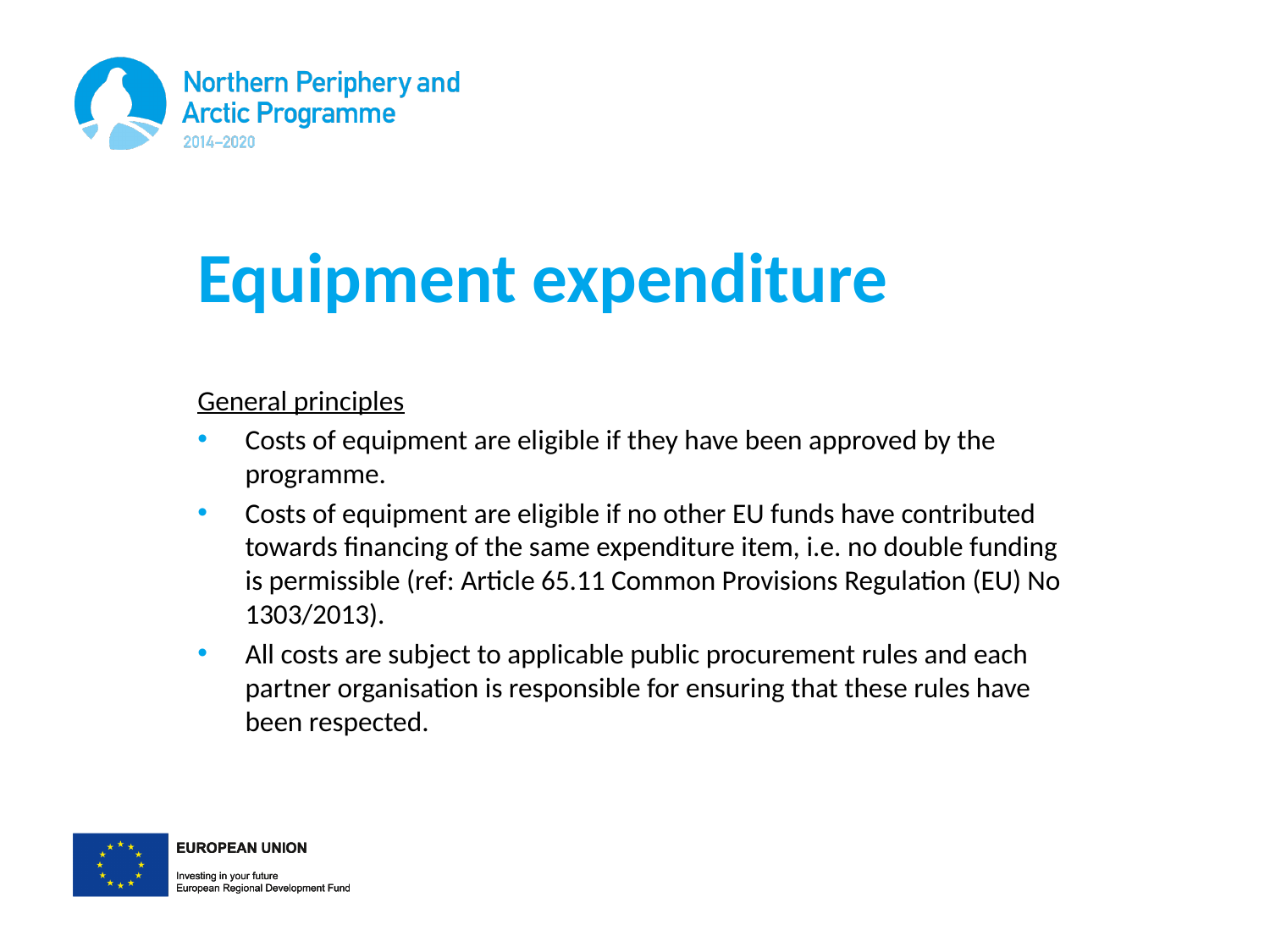

# Equipment expenditure
General principles
Costs of equipment are eligible if they have been approved by the programme.
Costs of equipment are eligible if no other EU funds have contributed towards financing of the same expenditure item, i.e. no double funding is permissible (ref: Article 65.11 Common Provisions Regulation (EU) No 1303/2013).
All costs are subject to applicable public procurement rules and each partner organisation is responsible for ensuring that these rules have been respected.